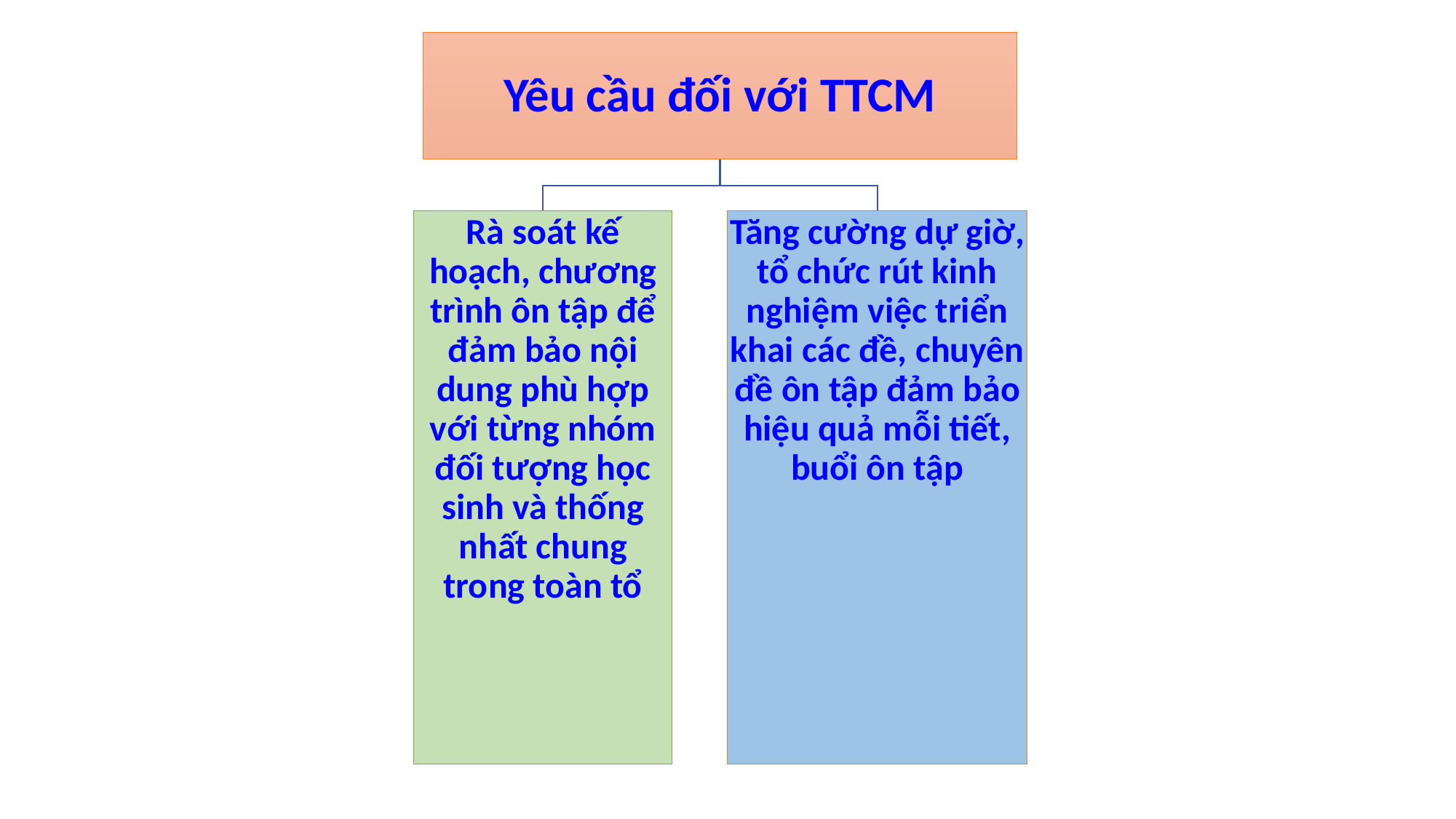

Yêu cầu đối với TTCM
Rà soát kế hoạch, chương trình ôn tập để đảm bảo nội dung phù hợp với từng nhóm đối tượng học sinh và thống nhất chung trong toàn tổ
Tăng cường dự giờ, tổ chức rút kinh nghiệm việc triển khai các đề, chuyên đề ôn tập đảm bảo hiệu quả mỗi tiết, buổi ôn tập